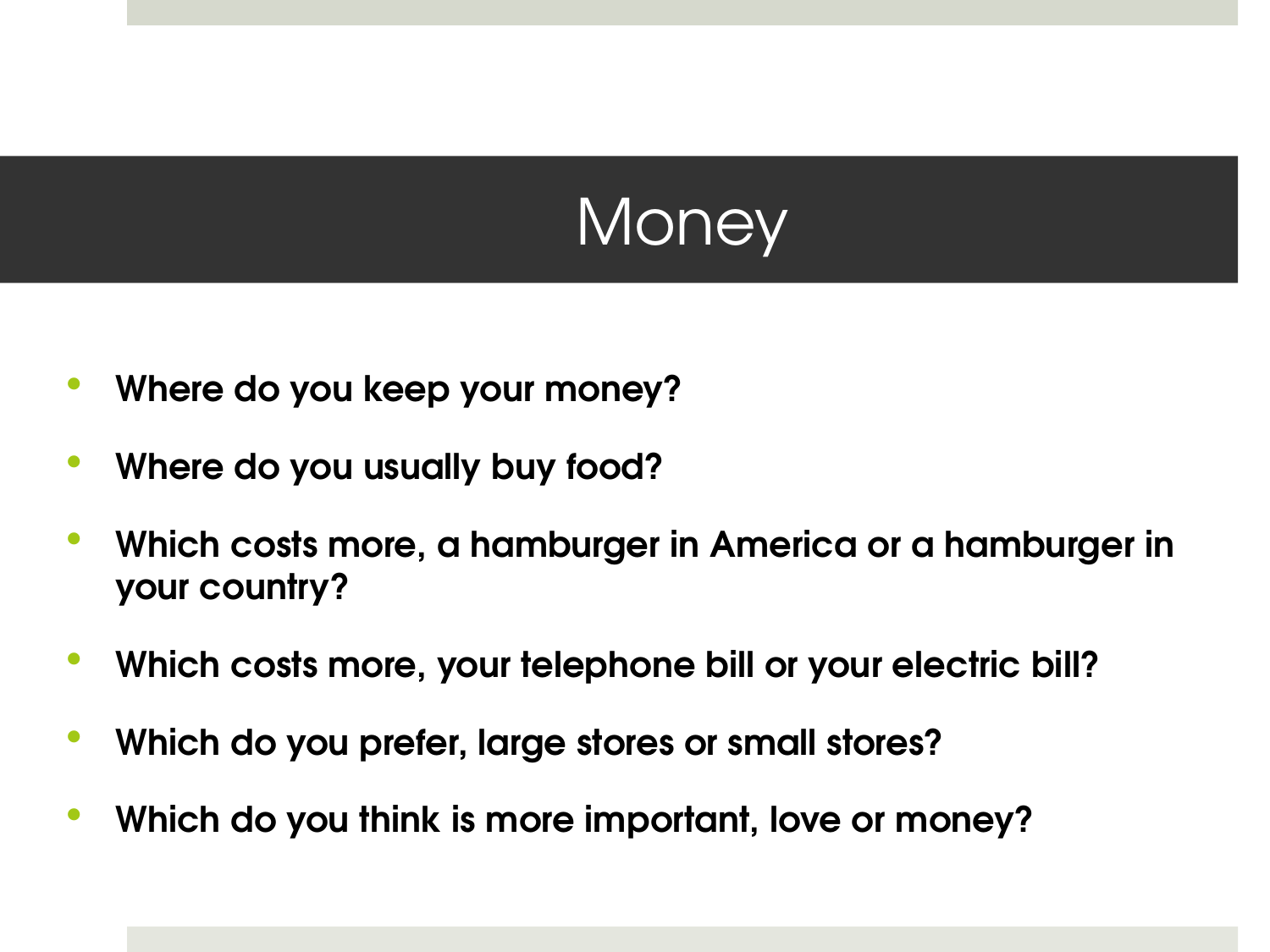

# Money
Where do you keep your money?
Where do you usually buy food?
Which costs more, a hamburger in America or a hamburger in your country?
Which costs more, your telephone bill or your electric bill?
Which do you prefer, large stores or small stores?
Which do you think is more important, love or money?